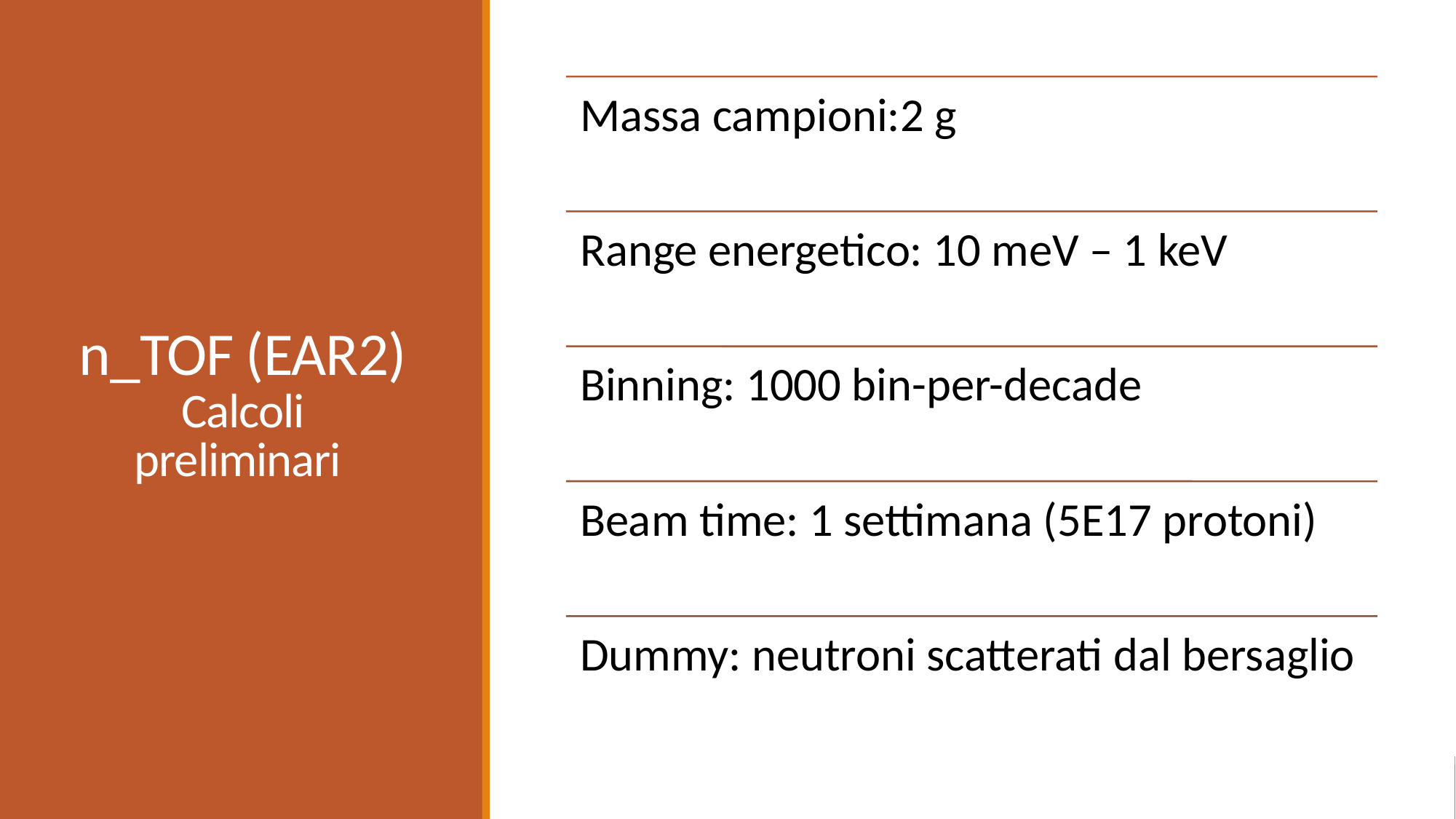

n_TOF (EAR2)
Calcoli preliminari
Massa campioni:2 g
Range energetico: 10 meV – 1 keV
Binning: 1000 bin-per-decade
Beam time: 1 settimana (5E17 protoni)
Dummy: neutroni scatterati dal bersaglio